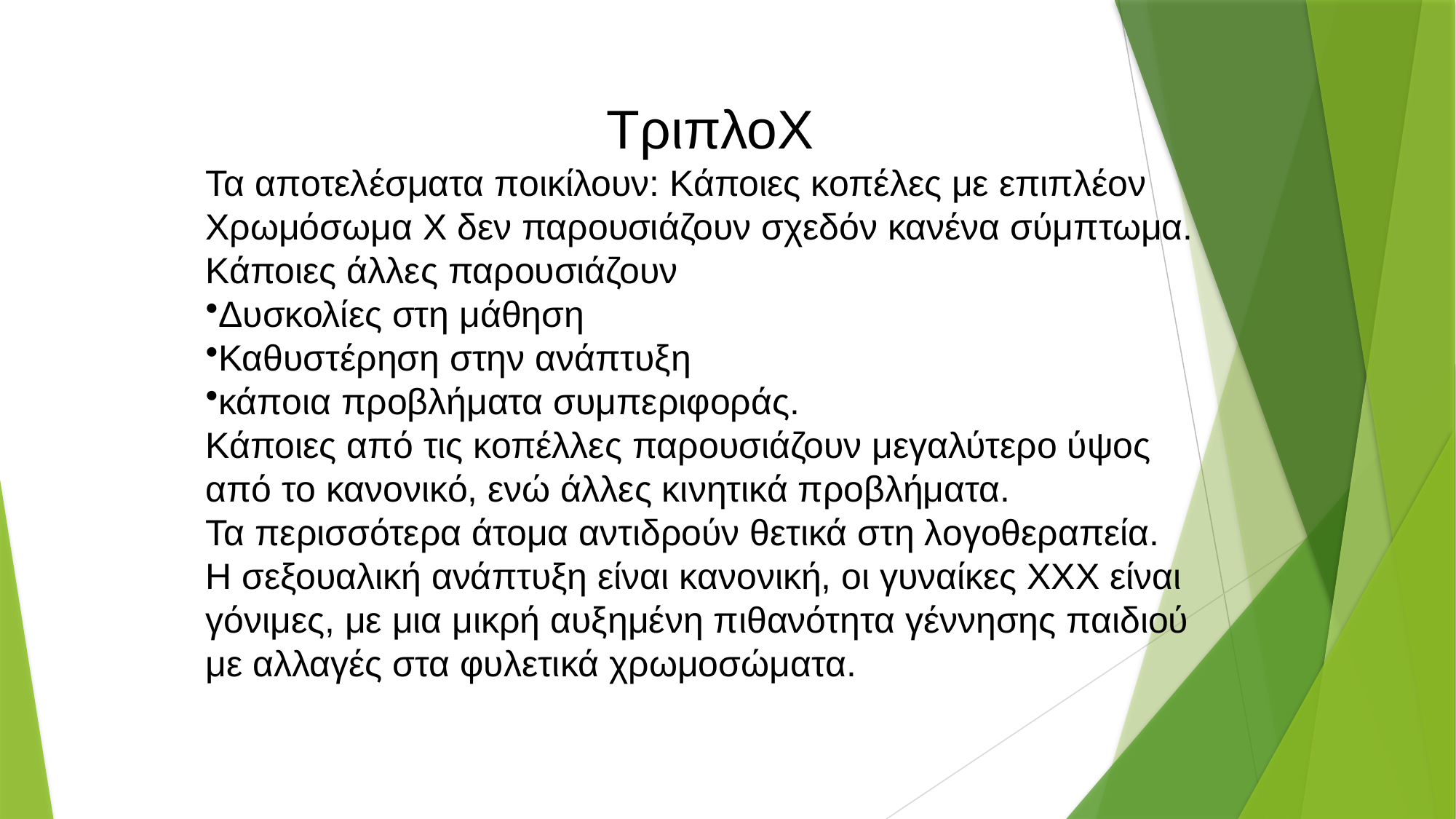

ΤριπλοΧ
Τα αποτελέσματα ποικίλουν: Κάποιες κοπέλες με επιπλέον Χρωμόσωμα Χ δεν παρουσιάζουν σχεδόν κανένα σύμπτωμα. Κάποιες άλλες παρουσιάζουν
Δυσκολίες στη μάθηση
Καθυστέρηση στην ανάπτυξη
κάποια προβλήματα συμπεριφοράς.
Κάποιες από τις κοπέλλες παρουσιάζουν μεγαλύτερο ύψος από το κανονικό, ενώ άλλες κινητικά προβλήματα.
Τα περισσότερα άτομα αντιδρούν θετικά στη λογοθεραπεία.
Η σεξουαλική ανάπτυξη είναι κανονική, οι γυναίκες ΧΧΧ είναι γόνιμες, με μια μικρή αυξημένη πιθανότητα γέννησης παιδιού με αλλαγές στα φυλετικά χρωμοσώματα.